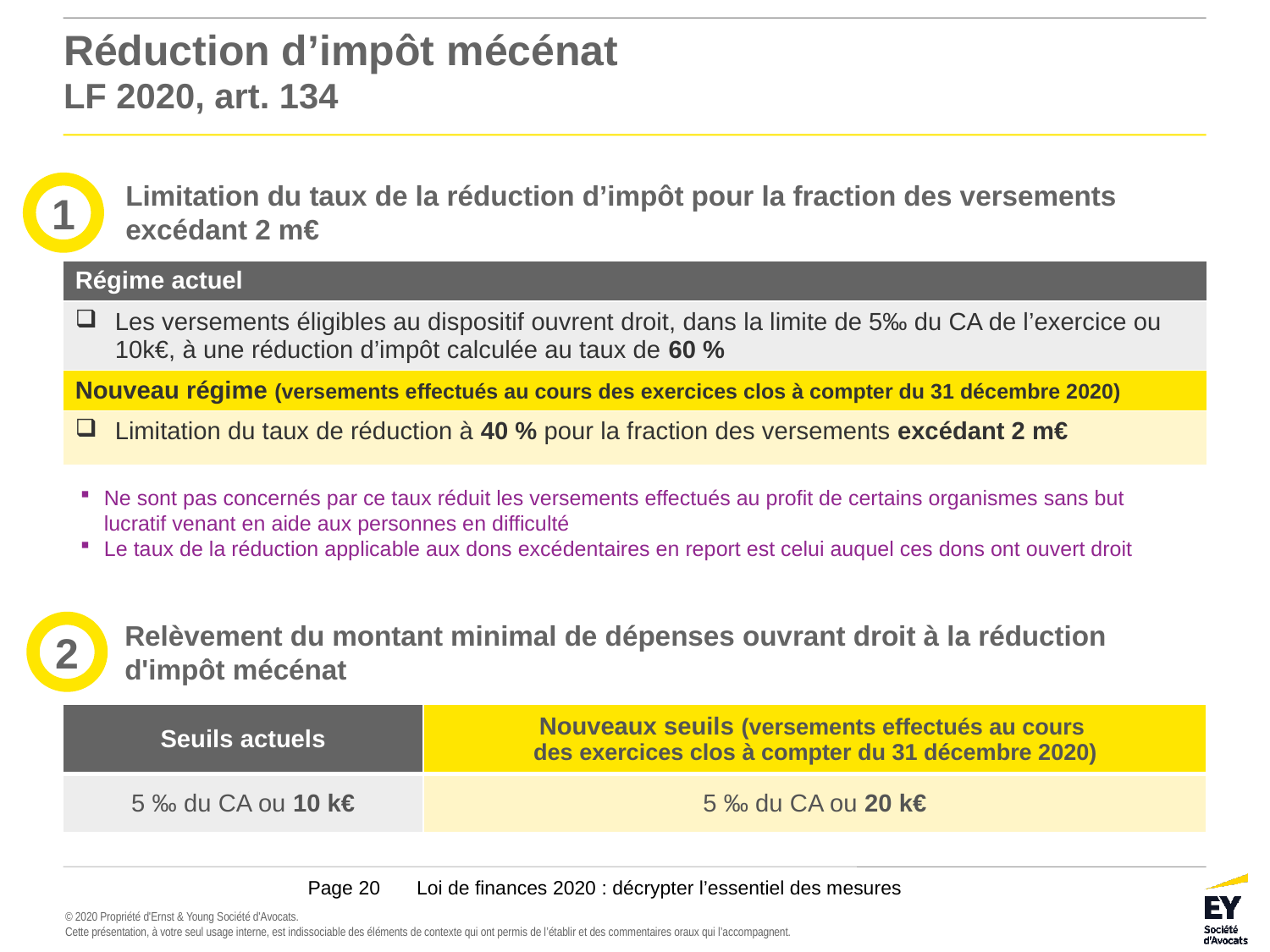

# Réduction d’impôt mécénat LF 2020, art. 134
Limitation du taux de la réduction d’impôt pour la fraction des versements excédant 2 m€
1
| Régime actuel |
| --- |
| Les versements éligibles au dispositif ouvrent droit, dans la limite de 5‰ du CA de l’exercice ou 10k€, à une réduction d’impôt calculée au taux de 60 % |
| Nouveau régime (versements effectués au cours des exercices clos à compter du 31 décembre 2020) |
| Limitation du taux de réduction à 40 % pour la fraction des versements excédant 2 m€ |
Ne sont pas concernés par ce taux réduit les versements effectués au profit de certains organismes sans but lucratif venant en aide aux personnes en difficulté
Le taux de la réduction applicable aux dons excédentaires en report est celui auquel ces dons ont ouvert droit
2
Relèvement du montant minimal de dépenses ouvrant droit à la réduction d'impôt mécénat
| Seuils actuels | Nouveaux seuils (versements effectués au cours des exercices clos à compter du 31 décembre 2020) |
| --- | --- |
| 5 ‰ du CA ou 10 k€ | 5 ‰ du CA ou 20 k€ |